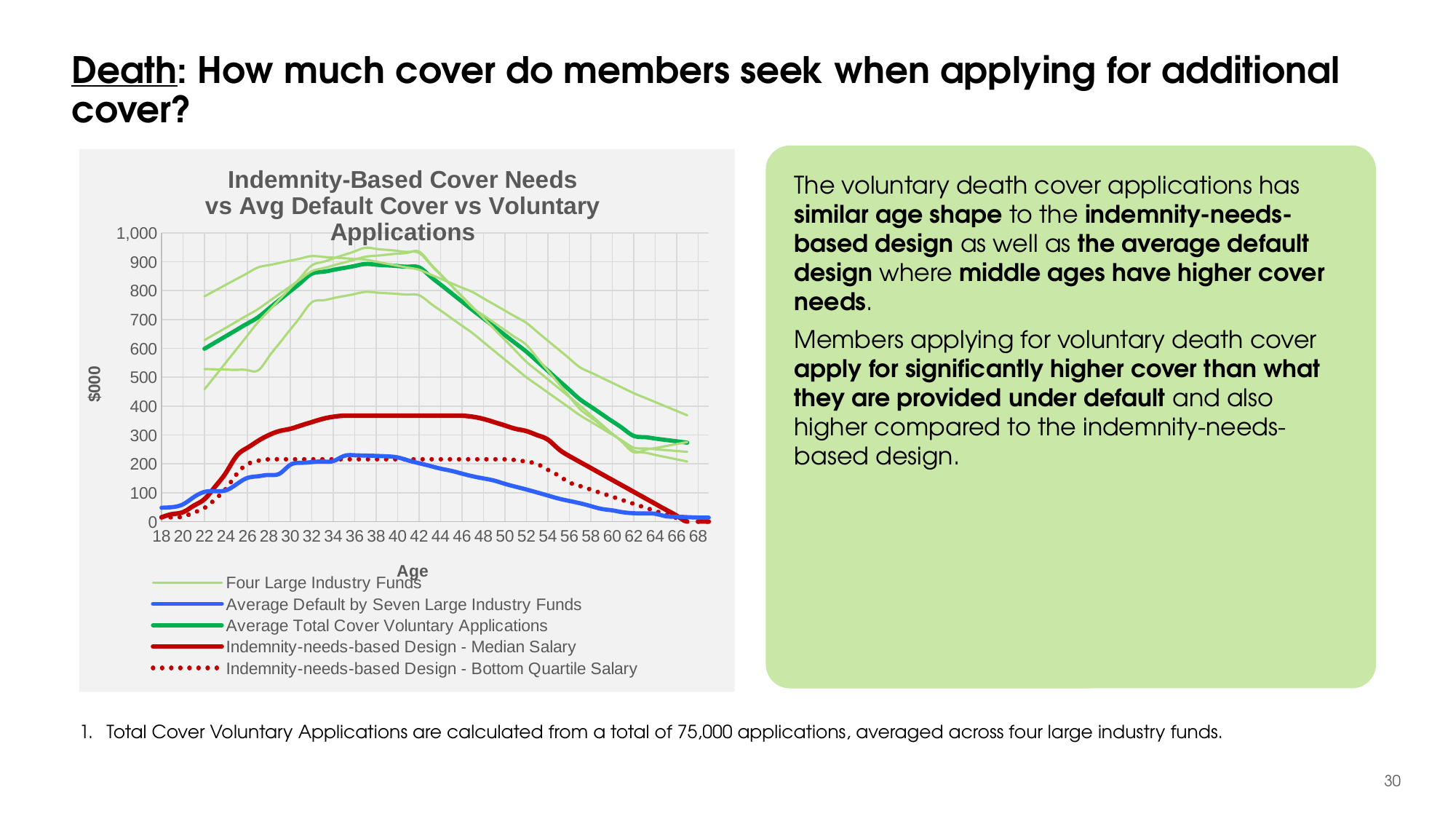

# Death: How much cover do members seek when applying for additional cover?
The voluntary death cover applications has similar age shape to the indemnity-needs-based design as well as the average default design where middle ages have higher cover needs.
Members applying for voluntary death cover apply for significantly higher cover than what they are provided under default and also higher compared to the indemnity-needs-based design.

### Chart: Indemnity-Based Cover Needs
vs Avg Default Cover vs Voluntary Applications

| Category | Four Large Industry Funds | Fund B | Fund C | Fund D | Average Default by Seven Large Industry Funds | Average Total Cover Voluntary Applications | Indemnity-needs-based Design - Median Salary | Indemnity-needs-based Design - Bottom Quartile Salary |
|---|---|---|---|---|---|---|---|---|
Total Cover Voluntary Applications are calculated from a total of 75,000 applications, averaged across four large industry funds.
30